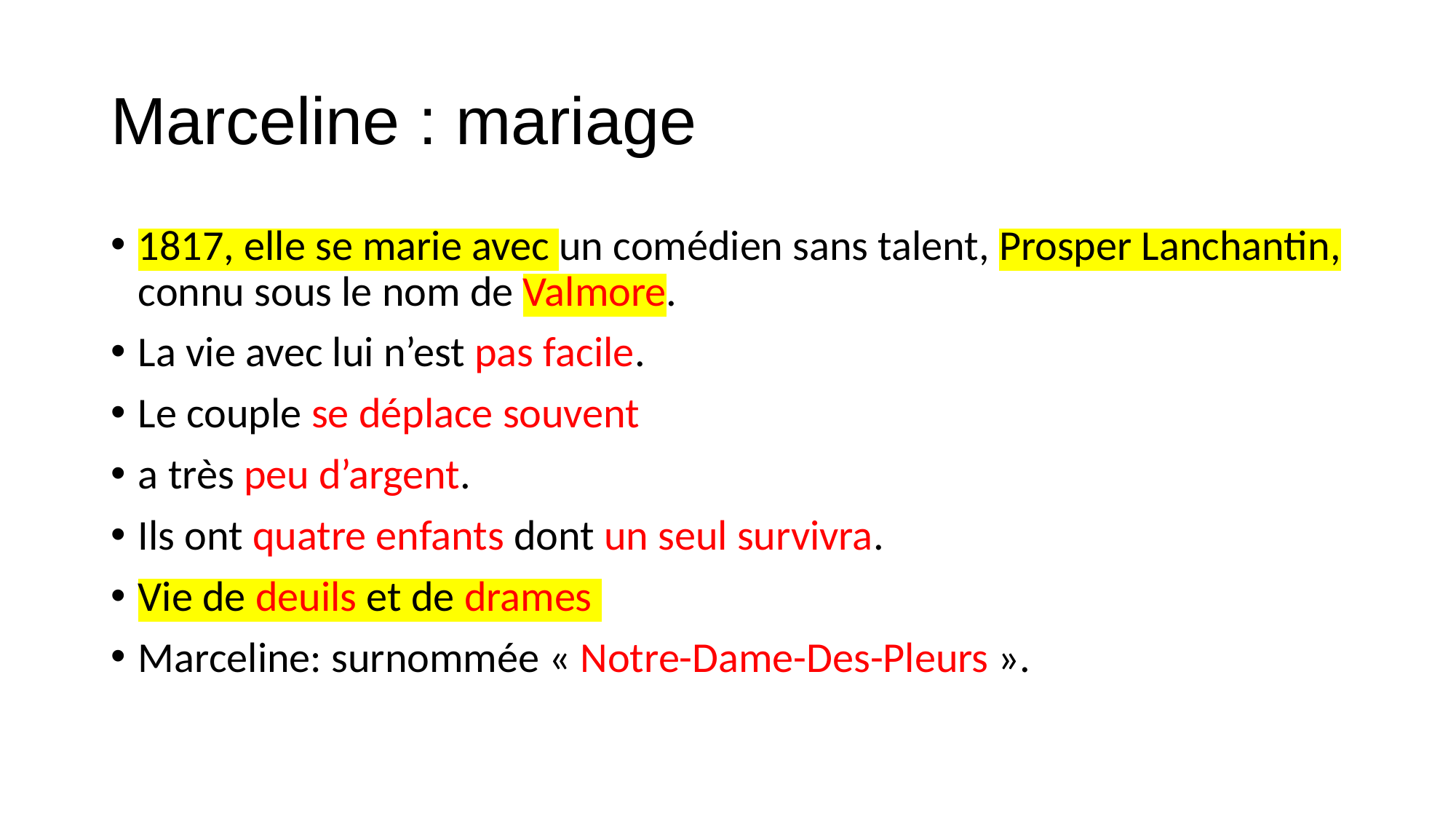

# Marceline : mariage
1817, elle se marie avec un comédien sans talent, Prosper Lanchantin, connu sous le nom de Valmore.
La vie avec lui n’est pas facile.
Le couple se déplace souvent
a très peu d’argent.
Ils ont quatre enfants dont un seul survivra.
Vie de deuils et de drames
Marceline: surnommée « Notre-Dame-Des-Pleurs ».